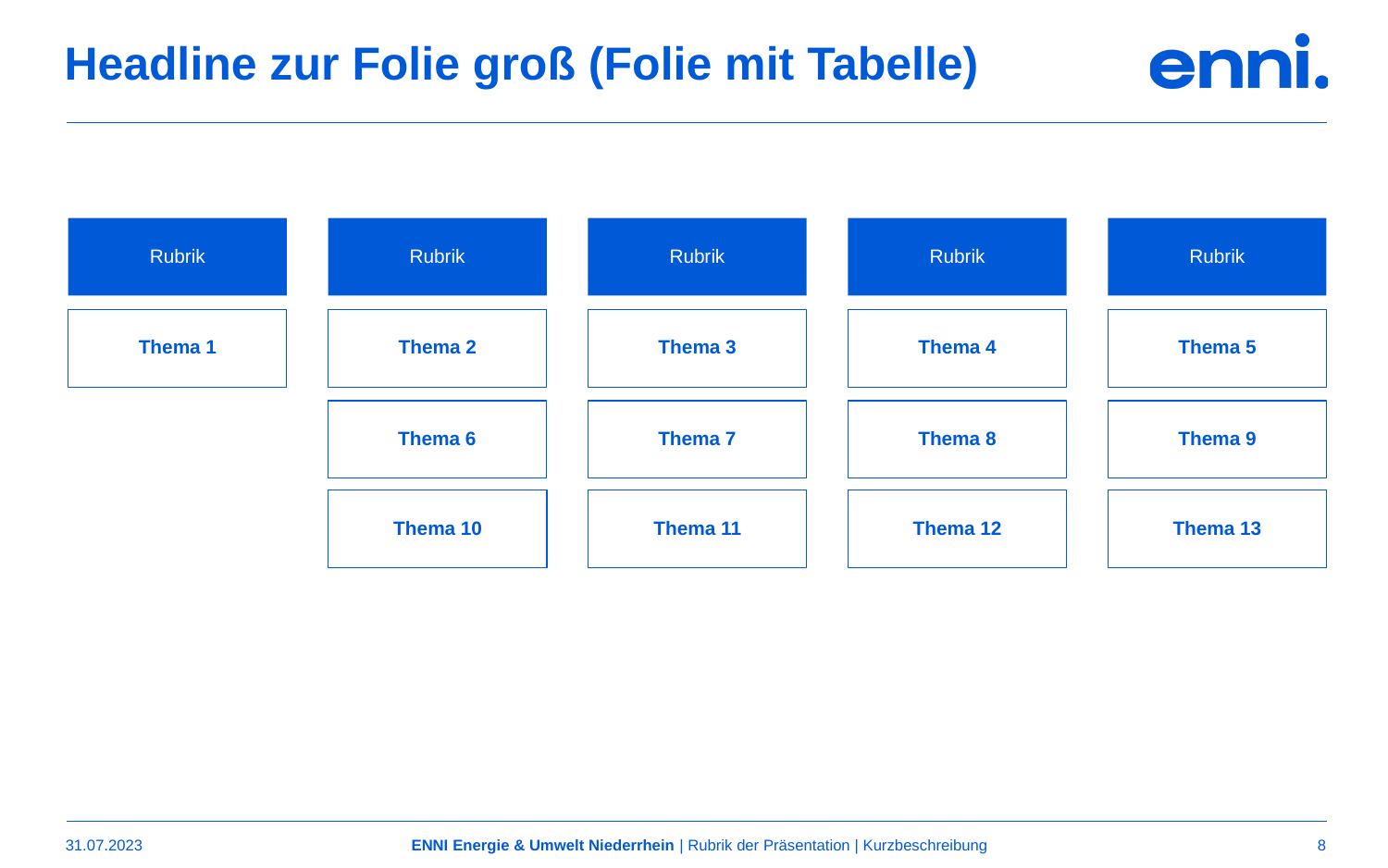

Headline zur Folie groß (Folie mit Tabelle)
Rubrik
Rubrik
Rubrik
Rubrik
Rubrik
Thema 1
Thema 2
Thema 3
Thema 4
Thema 5
Thema 6
Thema 7
Thema 8
Thema 9
Thema 10
Thema 11
Thema 12
Thema 13
31.07.2023
ENNI Energie & Umwelt Niederrhein | Rubrik der Präsentation | Kurzbeschreibung
8